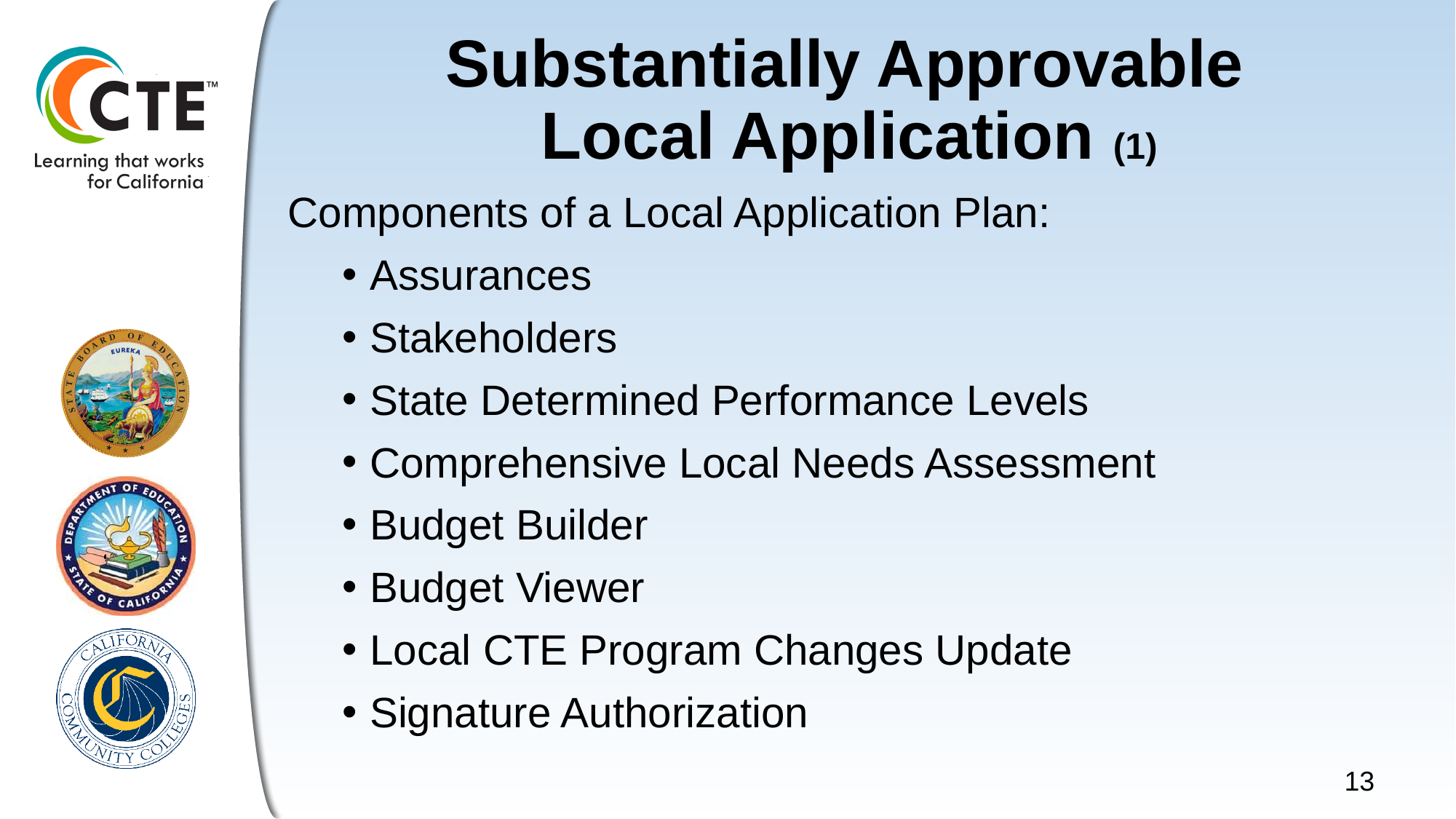

# Substantially Approvable Local Application (1)
Components of a Local Application Plan:
Assurances
Stakeholders
State Determined Performance Levels
Comprehensive Local Needs Assessment
Budget Builder
Budget Viewer
Local CTE Program Changes Update
Signature Authorization